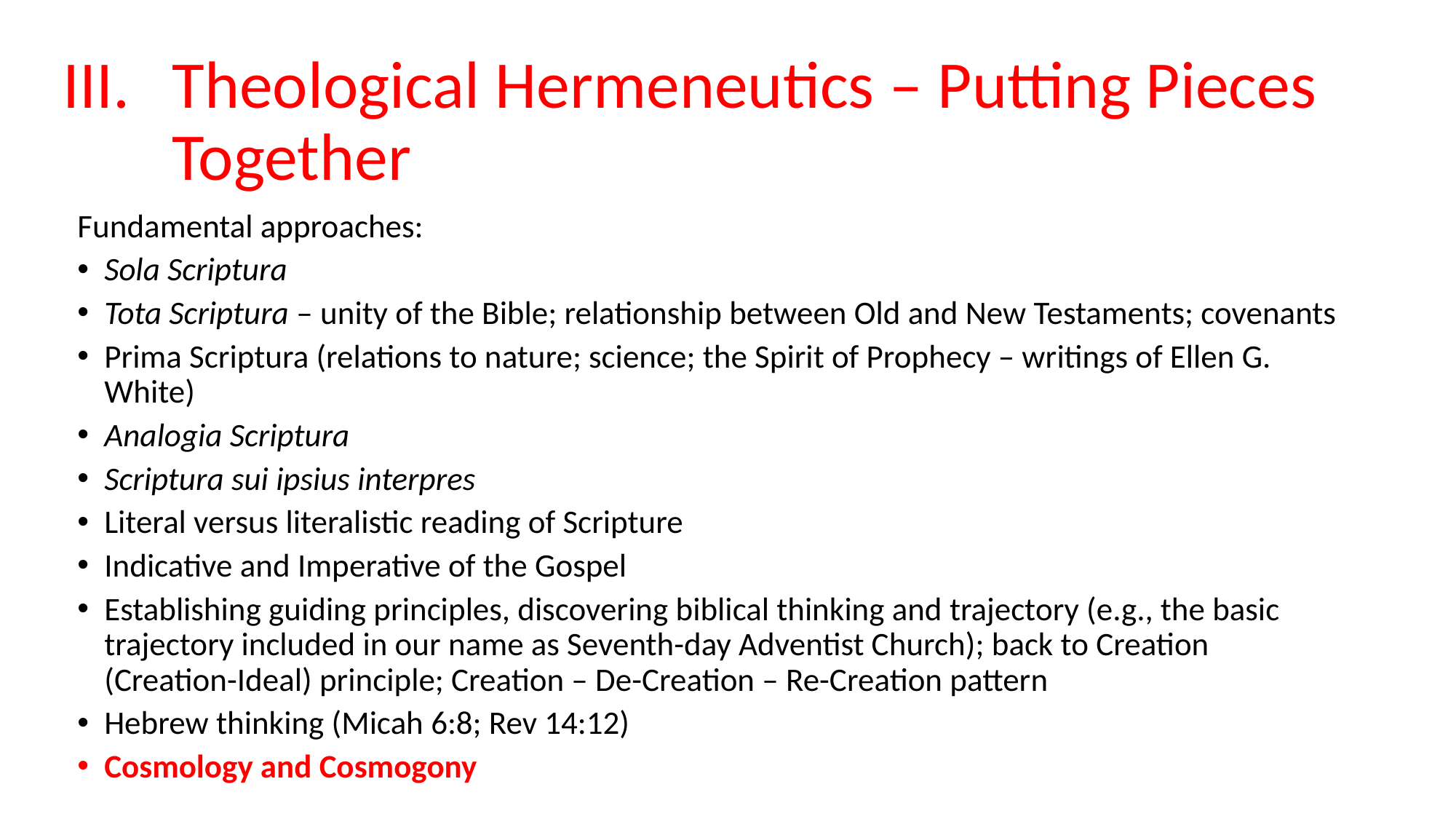

# III.	Theological Hermeneutics – Putting Pieces Together
Fundamental approaches:
Sola Scriptura
Tota Scriptura – unity of the Bible; relationship between Old and New Testaments; covenants
Prima Scriptura (relations to nature; science; the Spirit of Prophecy – writings of Ellen G. White)
Analogia Scriptura
Scriptura sui ipsius interpres
Literal versus literalistic reading of Scripture
Indicative and Imperative of the Gospel
Establishing guiding principles, discovering biblical thinking and trajectory (e.g., the basic trajectory included in our name as Seventh-day Adventist Church); back to Creation (Creation-Ideal) principle; Creation – De-Creation – Re-Creation pattern
Hebrew thinking (Micah 6:8; Rev 14:12)
Cosmology and Cosmogony